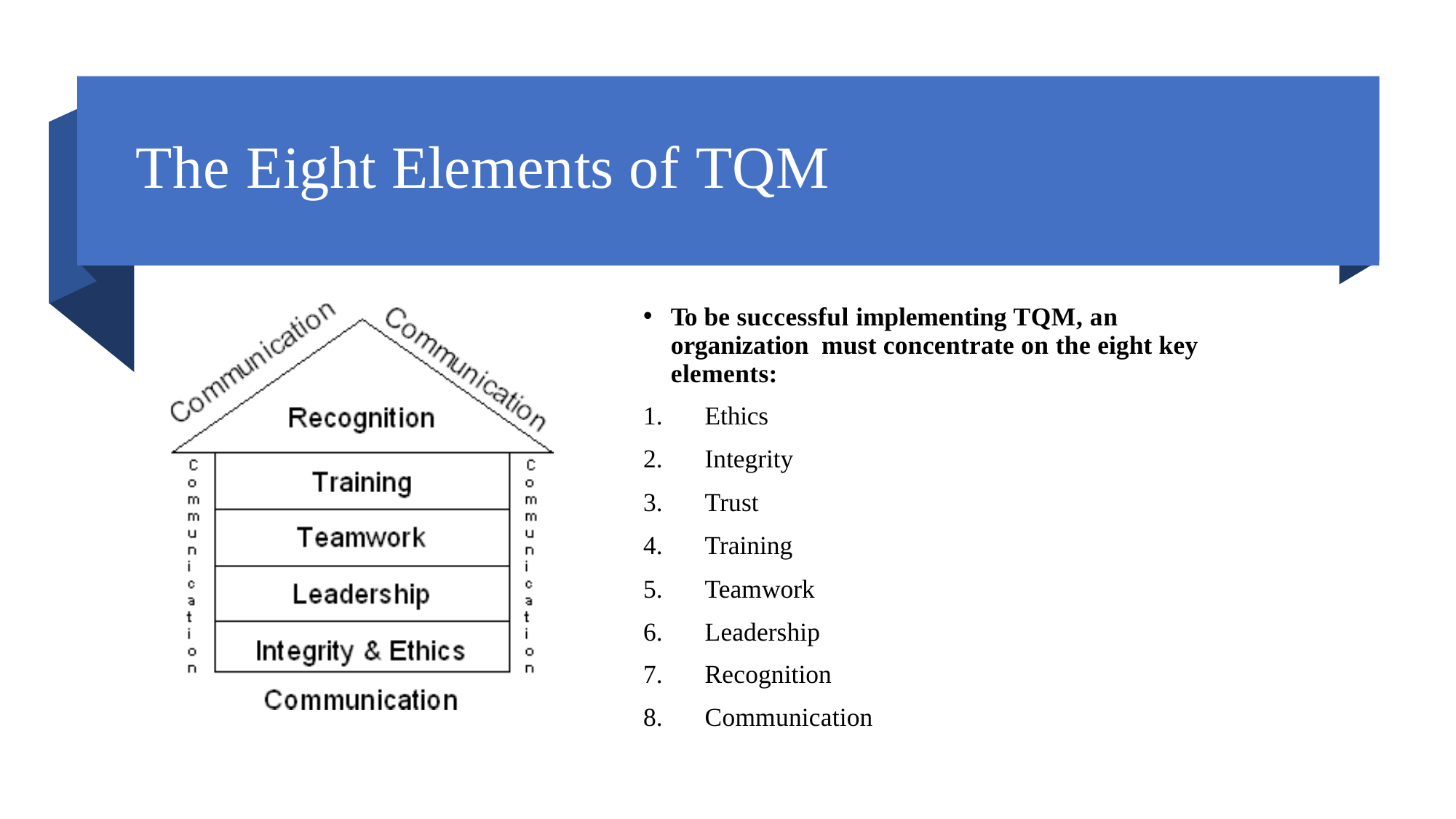

# The Eight Elements of TQM

To be successful implementing TQM, an organization  must concentrate on the eight key elements:
Ethics
Integrity
Trust
Training
Teamwork
Leadership
Recognition
Communication